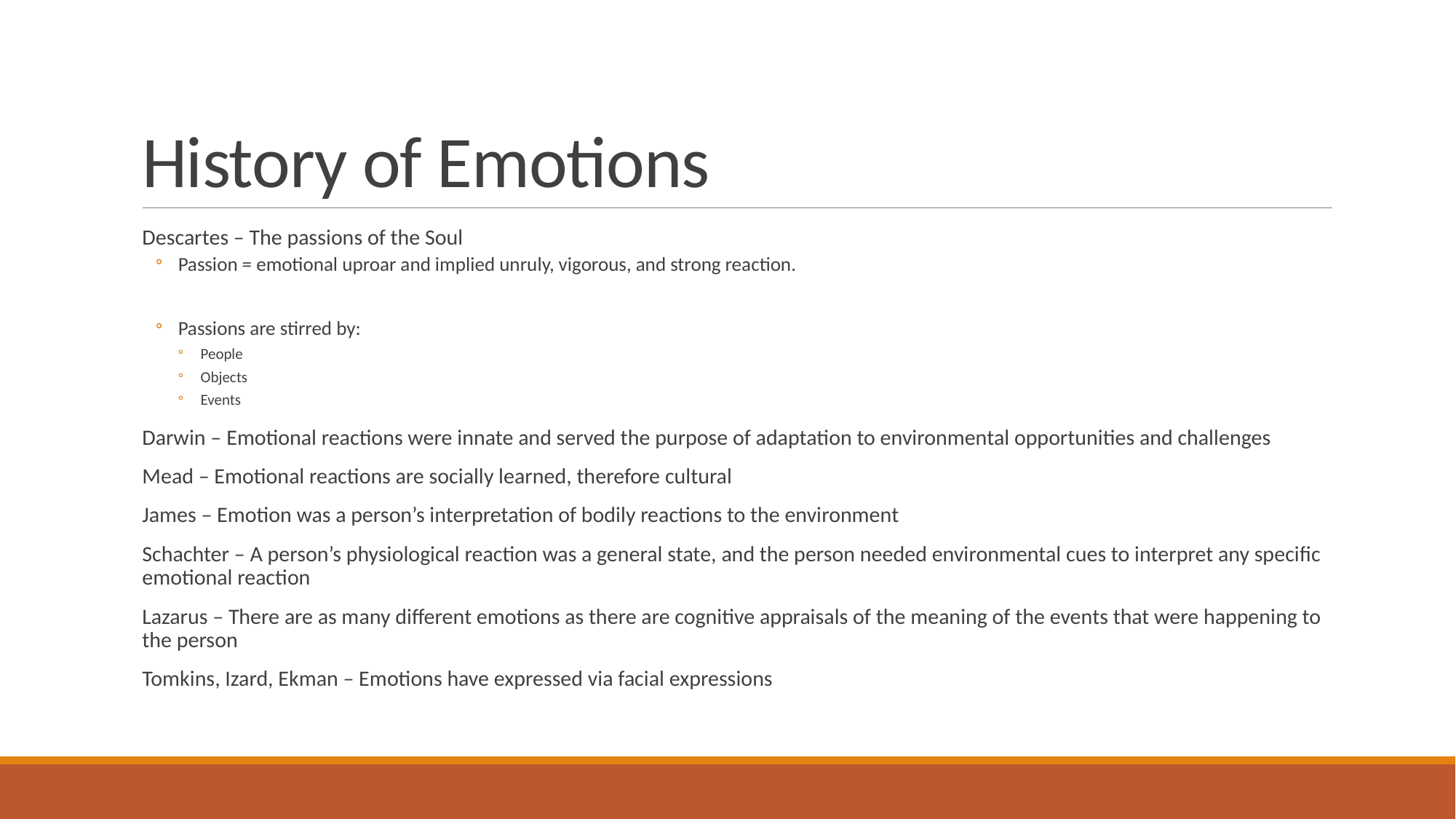

# History of Emotions
Descartes – The passions of the Soul
Passion = emotional uproar and implied unruly, vigorous, and strong reaction.

Passions are stirred by:
People
Objects
Events
Darwin – Emotional reactions were innate and served the purpose of adaptation to environmental opportunities and challenges
Mead – Emotional reactions are socially learned, therefore cultural
James – Emotion was a person’s interpretation of bodily reactions to the environment
Schachter – A person’s physiological reaction was a general state, and the person needed environmental cues to interpret any specific emotional reaction
Lazarus – There are as many different emotions as there are cognitive appraisals of the meaning of the events that were happening to the person
Tomkins, Izard, Ekman – Emotions have expressed via facial expressions